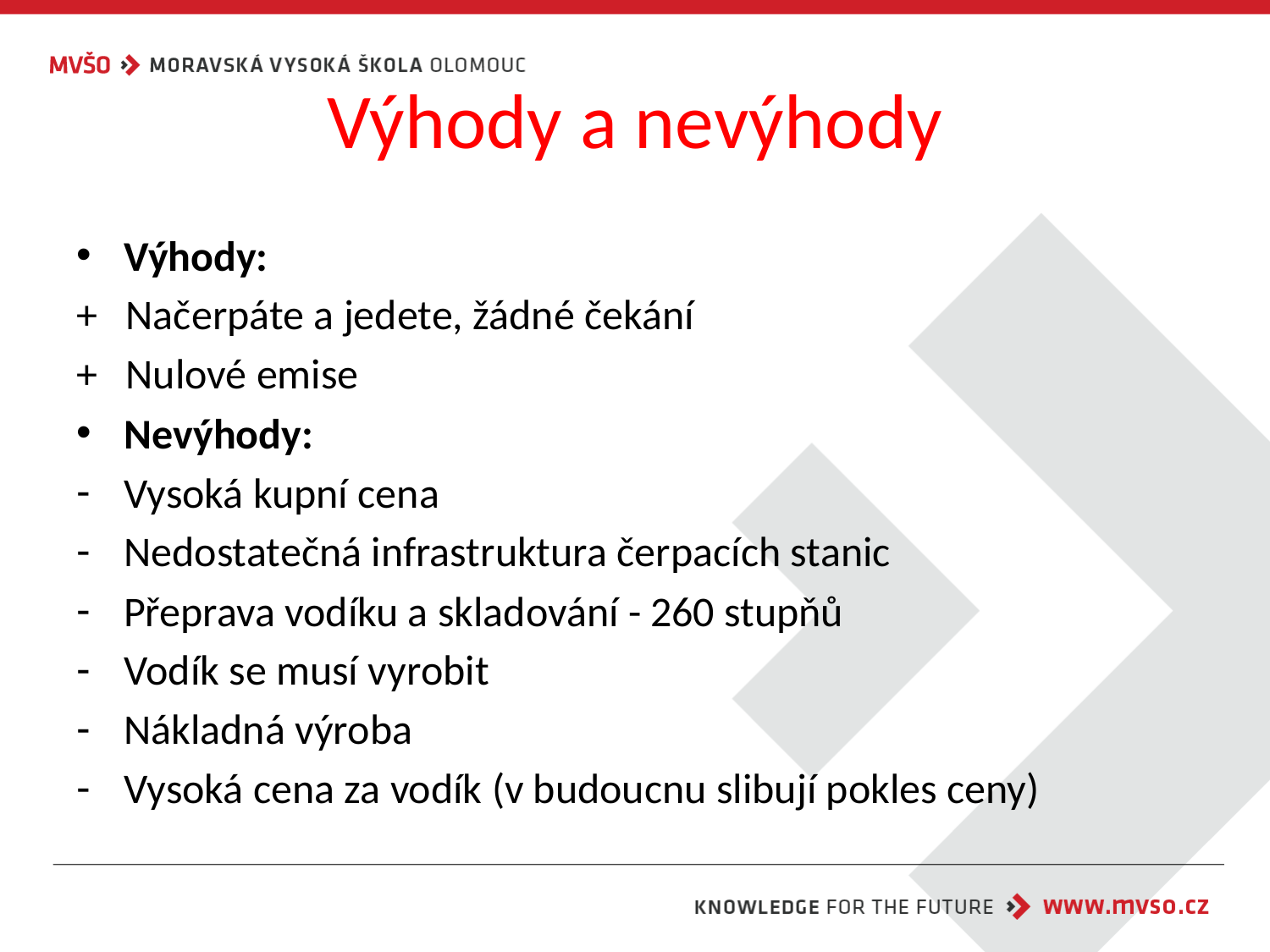

# Výhody a nevýhody
Výhody:
+   Načerpáte a jedete, žádné čekání
+   Nulové emise
Nevýhody:
Vysoká kupní cena
Nedostatečná infrastruktura čerpacích stanic
Přeprava vodíku a skladování - 260 stupňů
Vodík se musí vyrobit
Nákladná výroba
Vysoká cena za vodík (v budoucnu slibují pokles ceny)